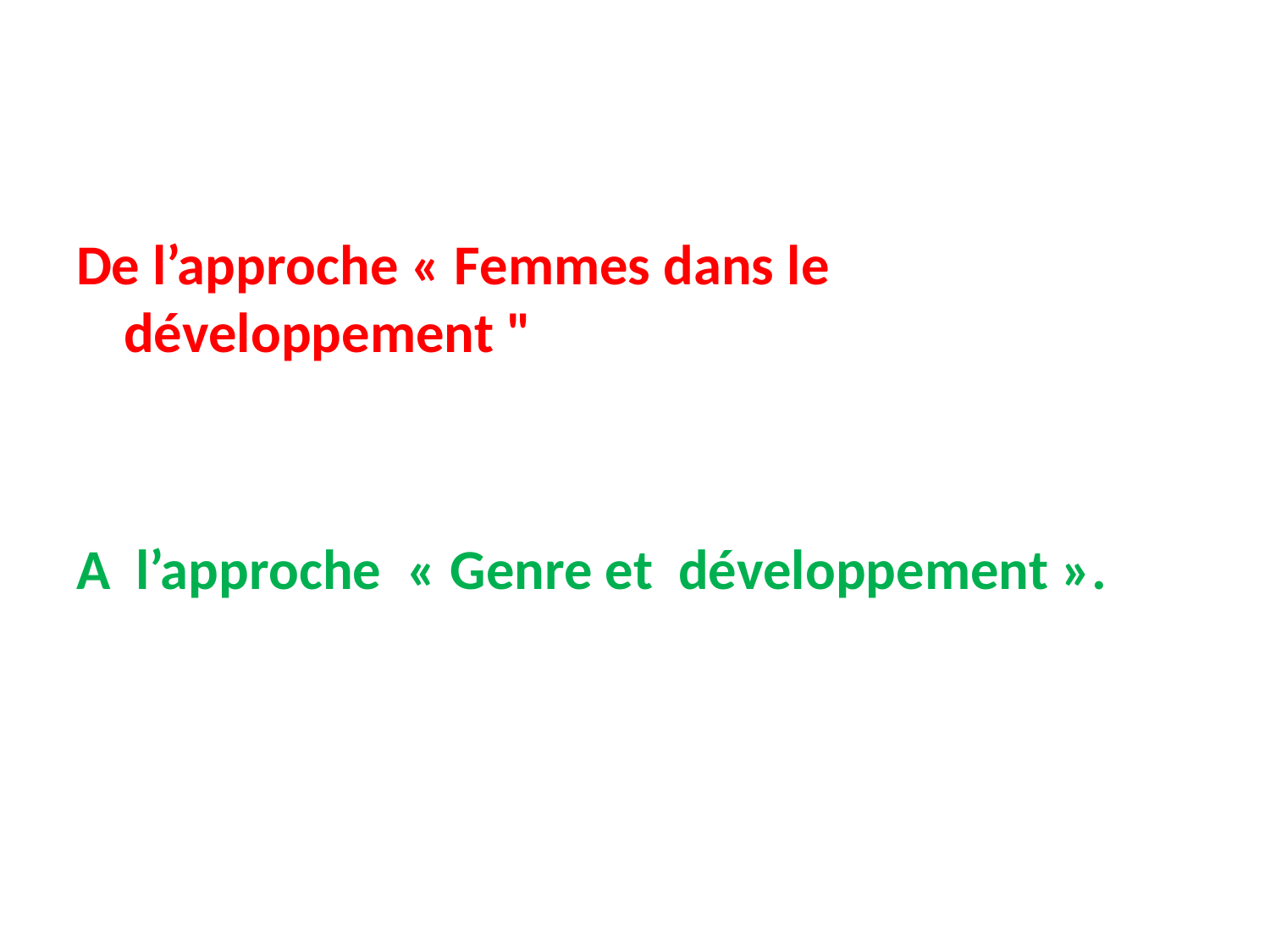

De l’approche « Femmes dans le  développement "

A  l’approche  « Genre et  développement ».